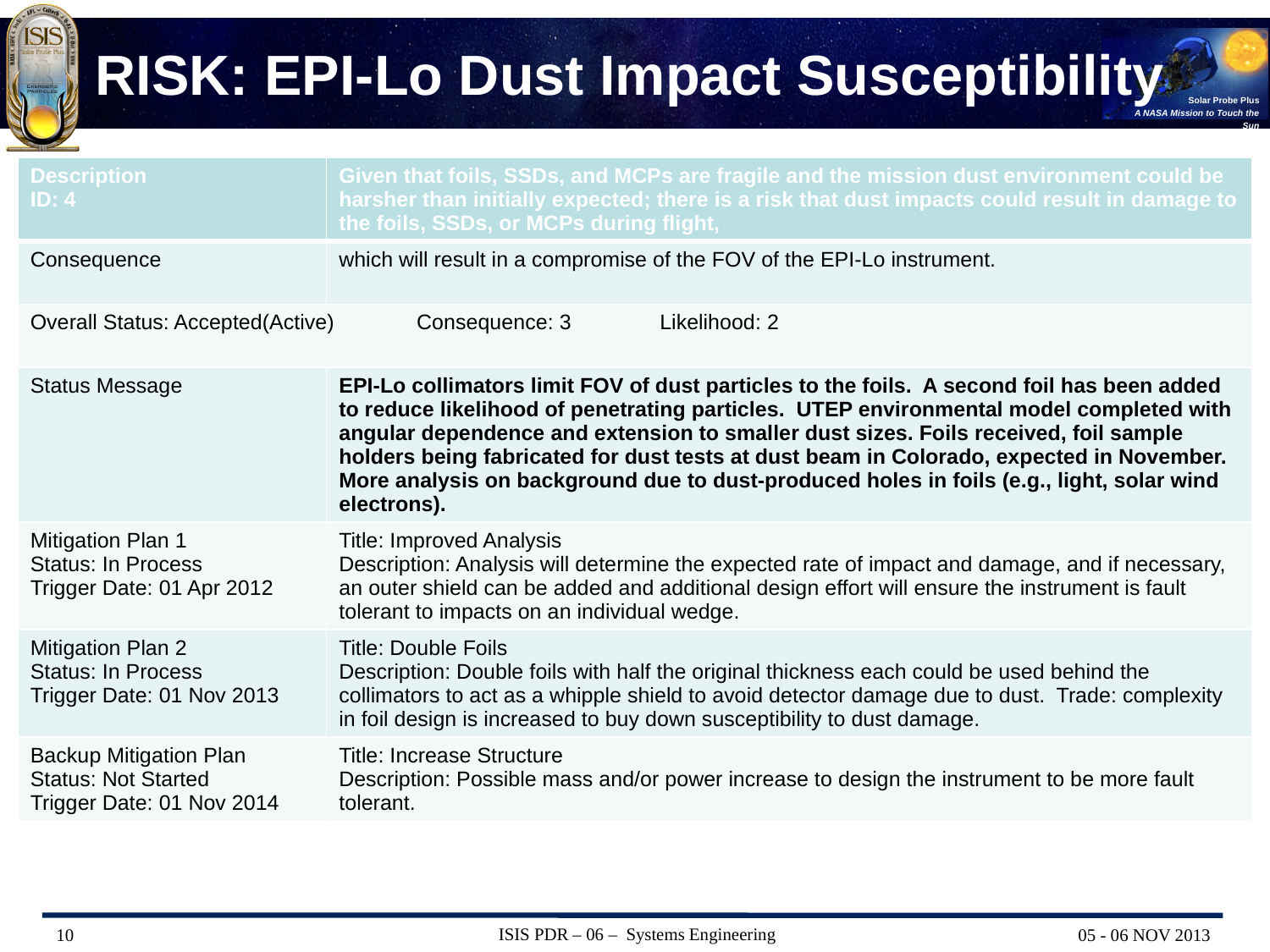

# RISK: EPI-Lo Dust Impact Susceptibility
| Description ID: 4 | Given that foils, SSDs, and MCPs are fragile and the mission dust environment could be harsher than initially expected; there is a risk that dust impacts could result in damage to the foils, SSDs, or MCPs during flight, |
| --- | --- |
| Consequence | which will result in a compromise of the FOV of the EPI-Lo instrument. |
| Overall Status: Accepted(Active) Consequence: 3 Likelihood: 2 |  |
| Status Message | EPI-Lo collimators limit FOV of dust particles to the foils. A second foil has been added to reduce likelihood of penetrating particles. UTEP environmental model completed with angular dependence and extension to smaller dust sizes. Foils received, foil sample holders being fabricated for dust tests at dust beam in Colorado, expected in November. More analysis on background due to dust-produced holes in foils (e.g., light, solar wind electrons). |
| Mitigation Plan 1 Status: In Process Trigger Date: 01 Apr 2012 | Title: Improved Analysis Description: Analysis will determine the expected rate of impact and damage, and if necessary, an outer shield can be added and additional design effort will ensure the instrument is fault tolerant to impacts on an individual wedge. |
| Mitigation Plan 2 Status: In Process Trigger Date: 01 Nov 2013 | Title: Double Foils Description: Double foils with half the original thickness each could be used behind the collimators to act as a whipple shield to avoid detector damage due to dust. Trade: complexity in foil design is increased to buy down susceptibility to dust damage. |
| Backup Mitigation Plan Status: Not Started Trigger Date: 01 Nov 2014 | Title: Increase Structure Description: Possible mass and/or power increase to design the instrument to be more fault tolerant. |